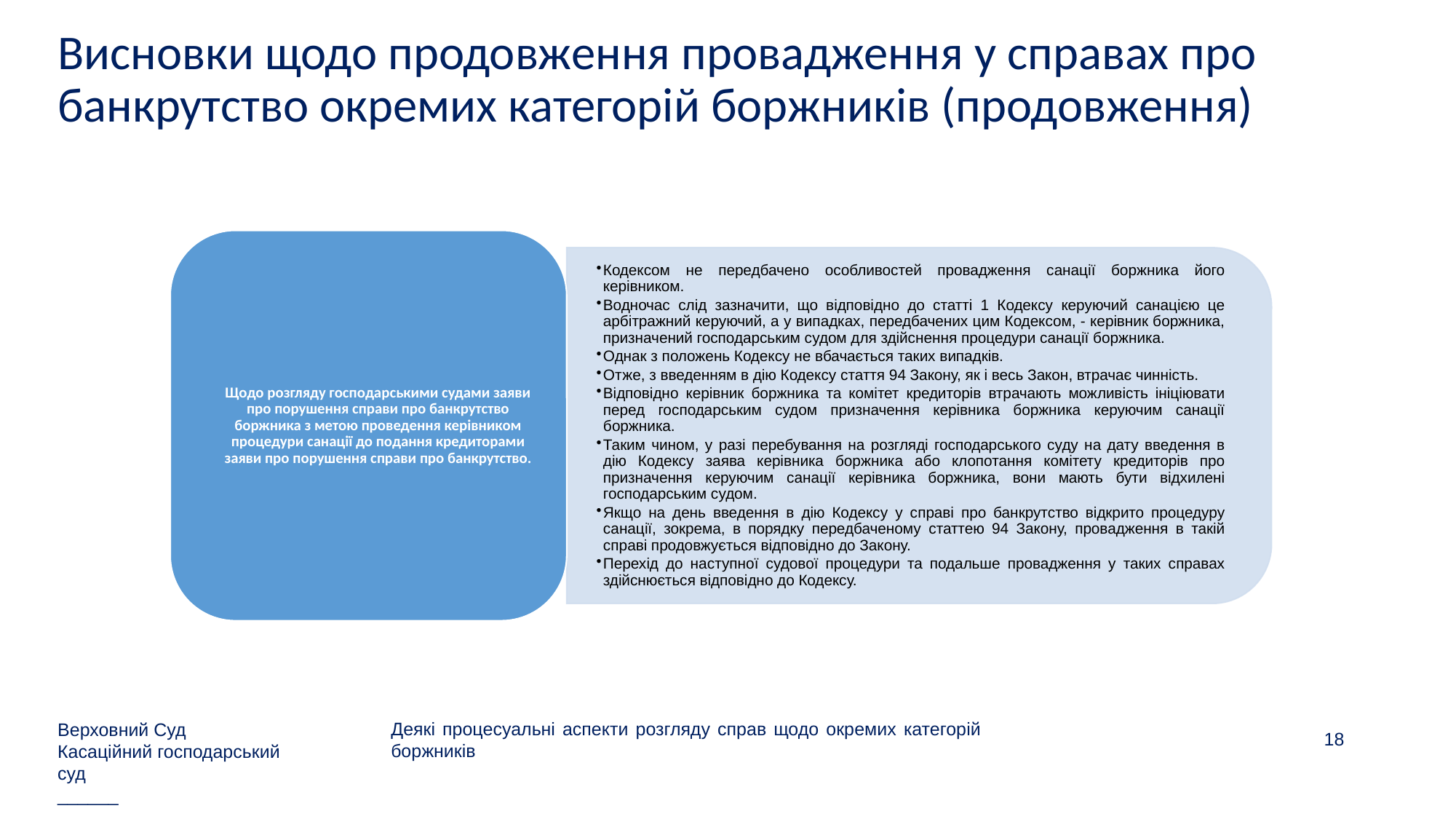

# Висновки щодо продовження провадження у справах про банкрутство окремих категорій боржників (продовження)
Кодексом не передбачено особливостей провадження санації боржника його керівником.
Водночас слід зазначити, що відповідно до статті 1 Кодексу керуючий санацією це арбітражний керуючий, а у випадках, передбачених цим Кодексом, - керівник боржника, призначений господарським судом для здійснення процедури санації боржника.
Однак з положень Кодексу не вбачається таких випадків.
Отже, з введенням в дію Кодексу стаття 94 Закону, як і весь Закон, втрачає чинність.
Відповідно керівник боржника та комітет кредиторів втрачають можливість ініціювати перед господарським судом призначення керівника боржника керуючим санації боржника.
Таким чином, у разі перебування на розгляді господарського суду на дату введення в дію Кодексу заява керівника боржника або клопотання комітету кредиторів про призначення керуючим санації керівника боржника, вони мають бути відхилені господарським судом.
Якщо на день введення в дію Кодексу у справі про банкрутство відкрито процедуру санації, зокрема, в порядку передбаченому статтею 94 Закону, провадження в такій справі продовжується відповідно до Закону.
Перехід до наступної судової процедури та подальше провадження у таких справах здійснюється відповідно до Кодексу.
Щодо розгляду господарськими судами заяви про порушення справи про банкрутство боржника з метою проведення керівником процедури санації до подання кредиторами заяви про порушення справи про банкрутство.
Верховний Суд
Касаційний господарський суд
______
18
Деякі процесуальні аспекти розгляду справ щодо окремих категорій боржників